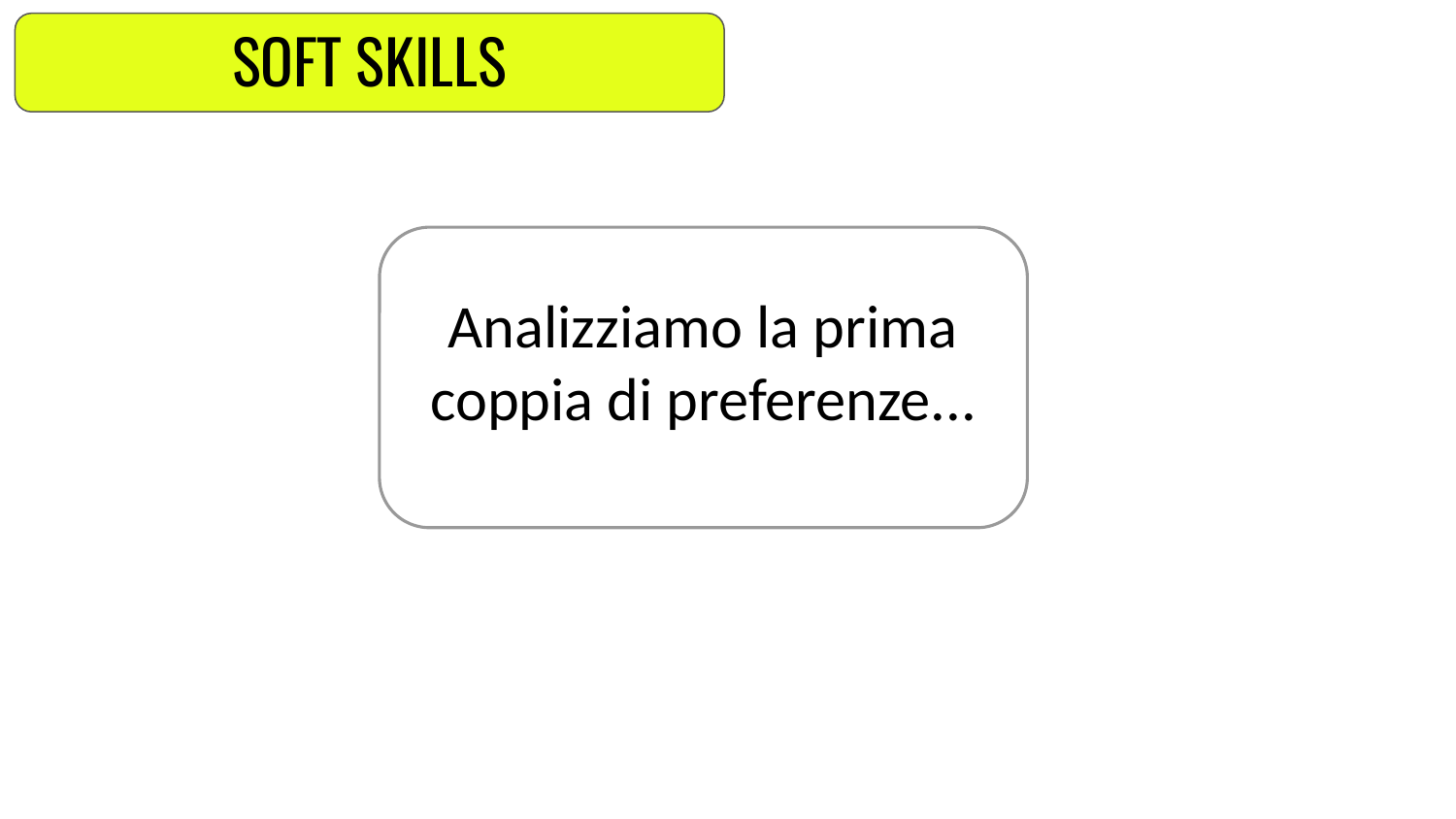

SOFT SKILLS
Analizziamo la prima coppia di preferenze...